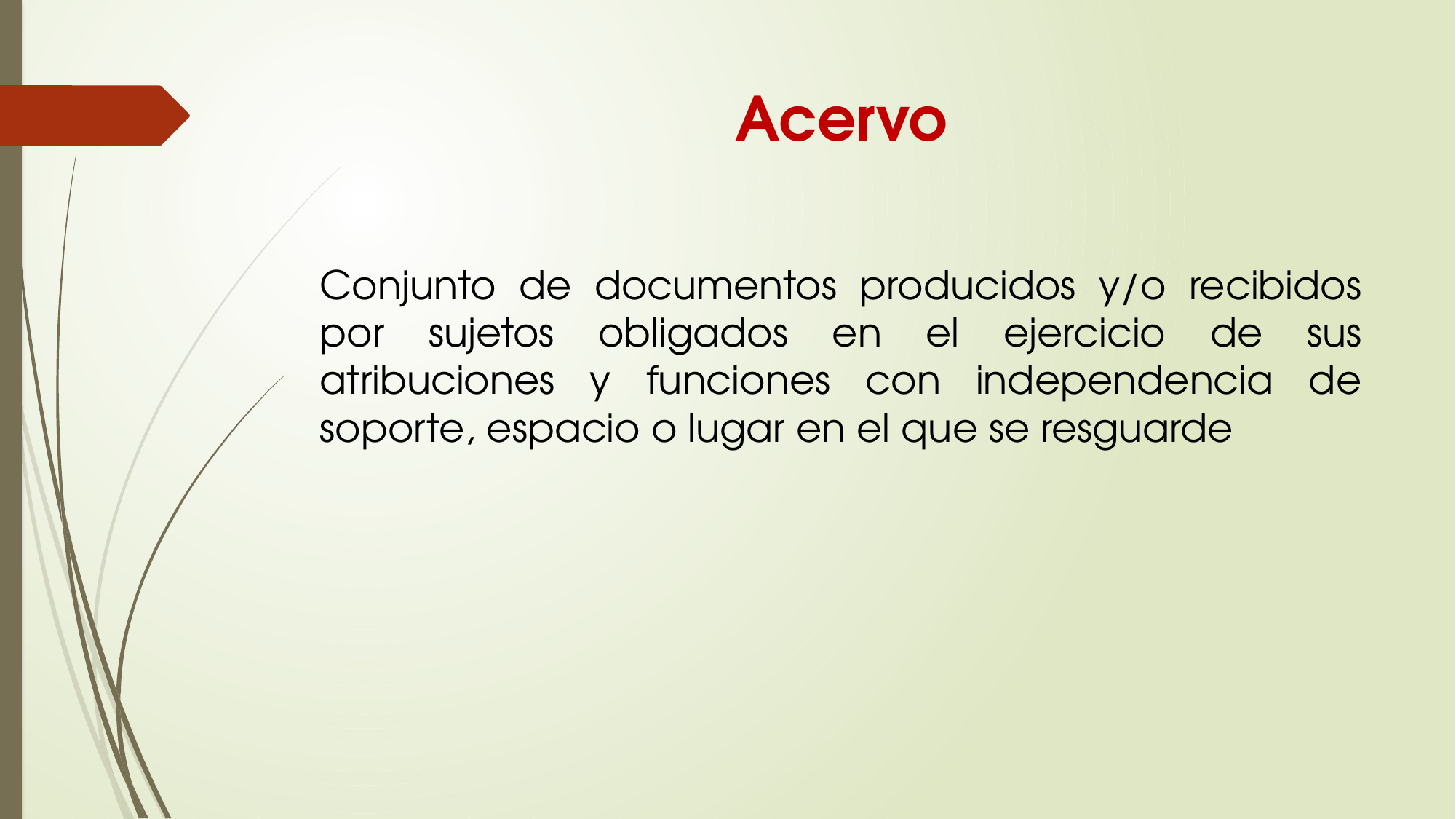

# Acervo
Conjunto de documentos producidos y/o recibidos por sujetos obligados en el ejercicio de sus atribuciones y funciones con independencia de soporte, espacio o lugar en el que se resguarde